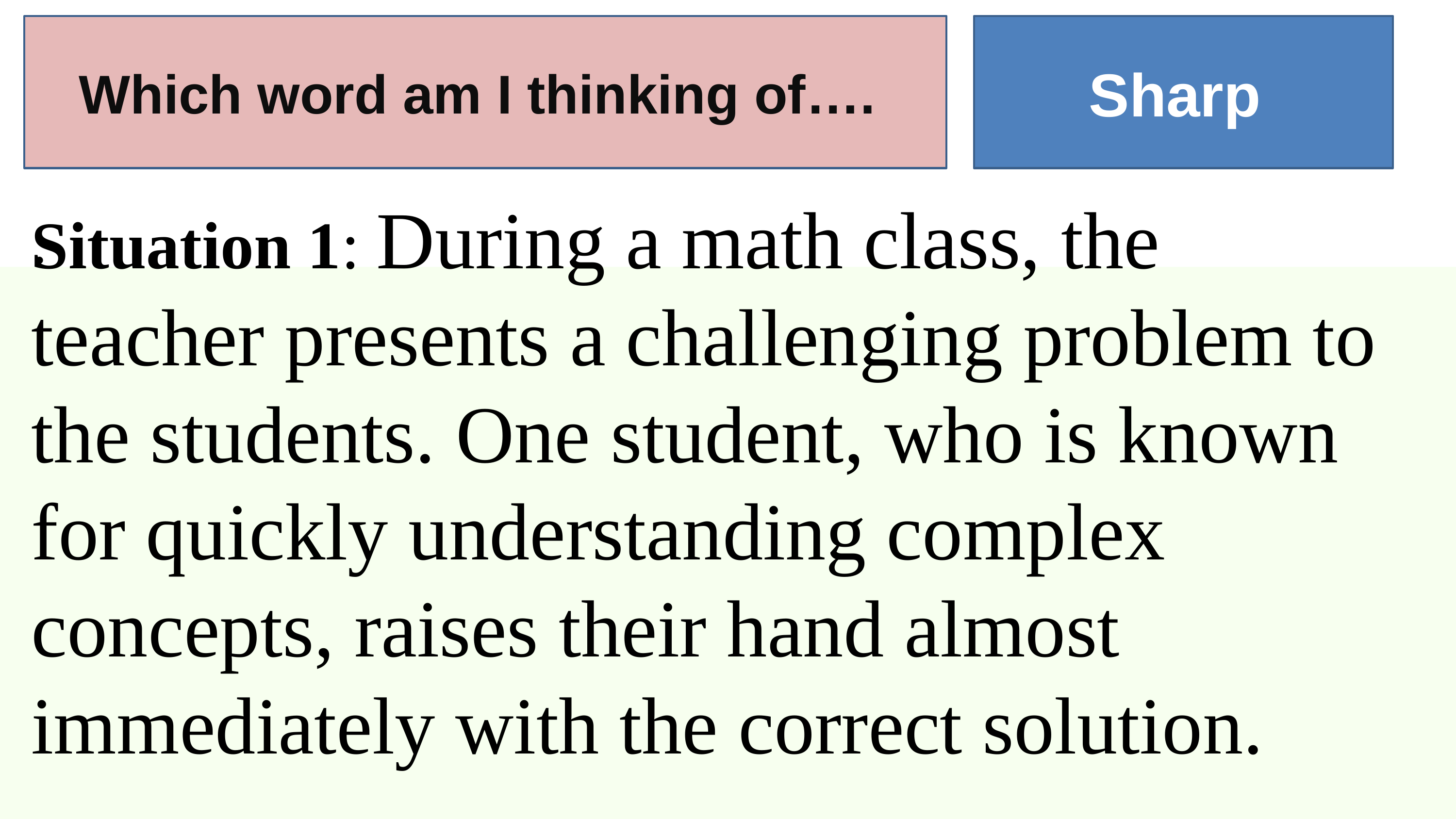

Which word am I thinking of….
Sharp
Situation 1: During a math class, the teacher presents a challenging problem to the students. One student, who is known for quickly understanding complex concepts, raises their hand almost immediately with the correct solution.
: